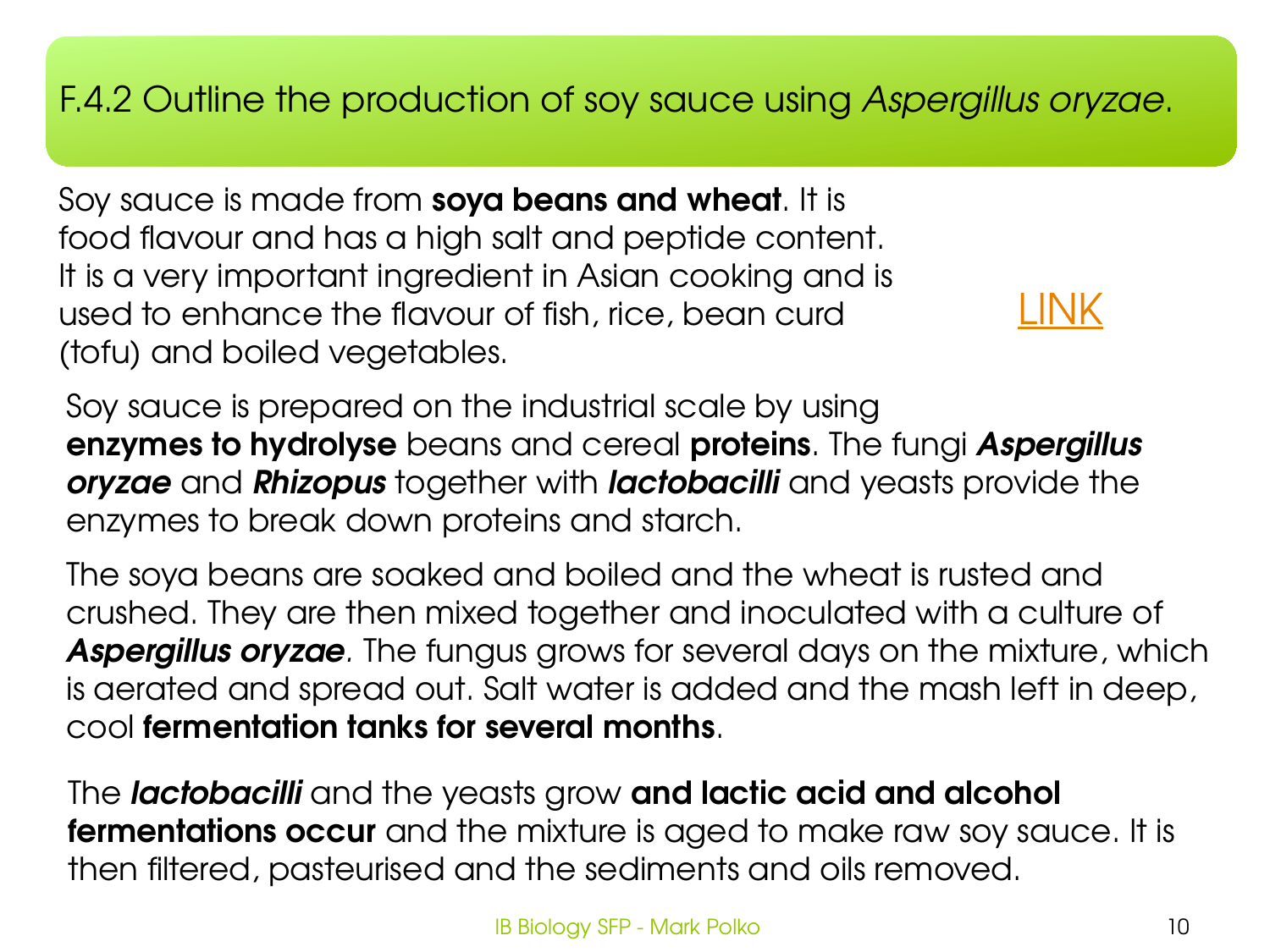

F.4.2 Outline the production of soy sauce using Aspergillus oryzae.
Soy sauce is made from soya beans and wheat. It is food flavour and has a high salt and peptide content. It is a very important ingredient in Asian cooking and is used to enhance the flavour of fish, rice, bean curd (tofu) and boiled vegetables.
LINK
Soy sauce is prepared on the industrial scale by using
enzymes to hydrolyse beans and cereal proteins. The fungi Aspergillus oryzae and Rhizopus together with lactobacilli and yeasts provide the enzymes to break down proteins and starch.
The soya beans are soaked and boiled and the wheat is rusted and crushed. They are then mixed together and inoculated with a culture of Aspergillus oryzae. The fungus grows for several days on the mixture, which is aerated and spread out. Salt water is added and the mash left in deep, cool fermentation tanks for several months.
The lactobacilli and the yeasts grow and lactic acid and alcohol fermentations occur and the mixture is aged to make raw soy sauce. It is then filtered, pasteurised and the sediments and oils removed.
10
IB Biology SFP - Mark Polko